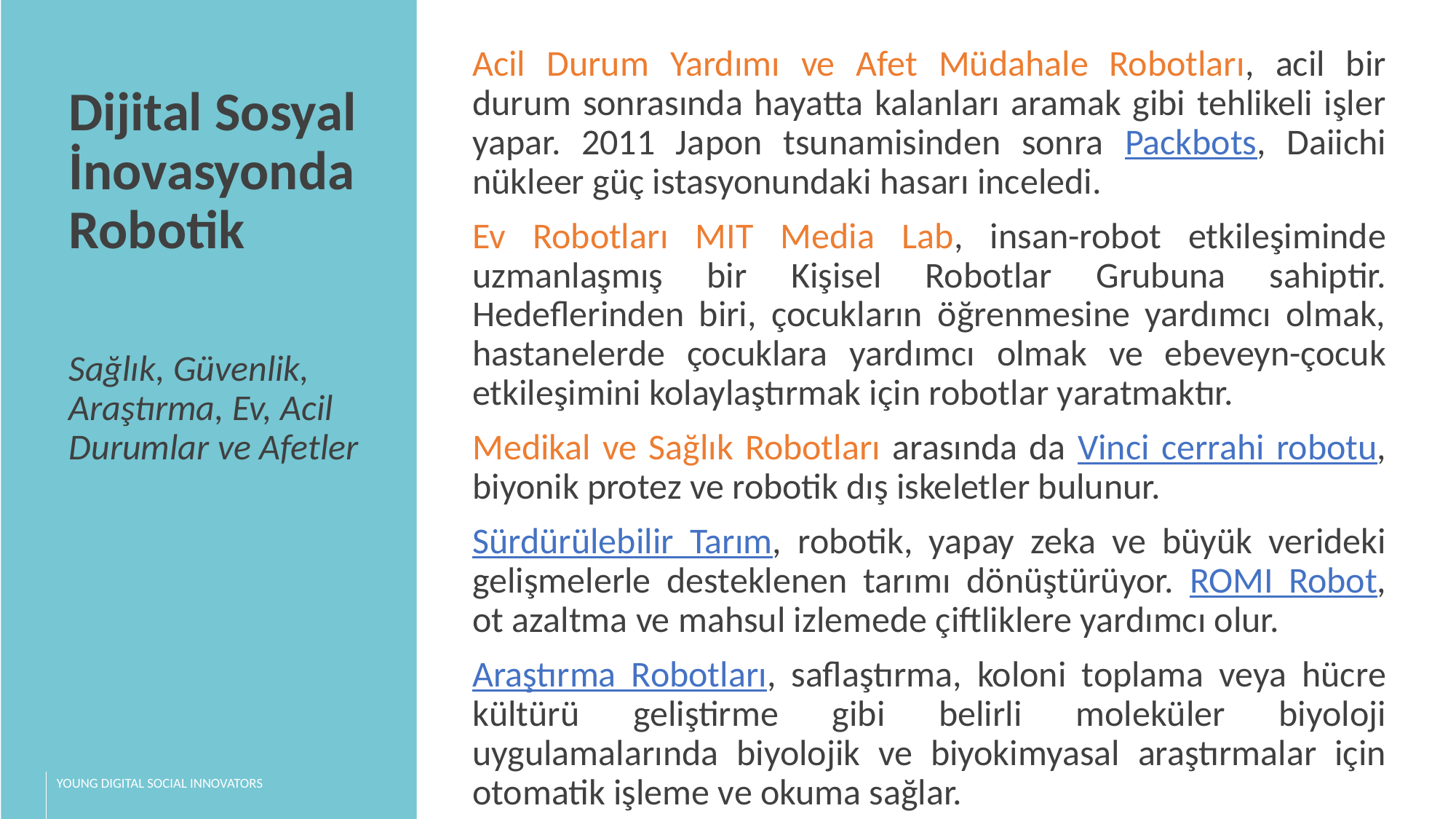

Acil Durum Yardımı ve Afet Müdahale Robotları, acil bir durum sonrasında hayatta kalanları aramak gibi tehlikeli işler yapar. 2011 Japon tsunamisinden sonra Packbots, Daiichi nükleer güç istasyonundaki hasarı inceledi.
Ev Robotları MIT Media Lab, insan-robot etkileşiminde uzmanlaşmış bir Kişisel Robotlar Grubuna sahiptir. Hedeflerinden biri, çocukların öğrenmesine yardımcı olmak, hastanelerde çocuklara yardımcı olmak ve ebeveyn-çocuk etkileşimini kolaylaştırmak için robotlar yaratmaktır.
Medikal ve Sağlık Robotları arasında da Vinci cerrahi robotu, biyonik protez ve robotik dış iskeletler bulunur.
Sürdürülebilir Tarım, robotik, yapay zeka ve büyük verideki gelişmelerle desteklenen tarımı dönüştürüyor. ROMI Robot, ot azaltma ve mahsul izlemede çiftliklere yardımcı olur.
Araştırma Robotları, saflaştırma, koloni toplama veya hücre kültürü geliştirme gibi belirli moleküler biyoloji uygulamalarında biyolojik ve biyokimyasal araştırmalar için otomatik işleme ve okuma sağlar.
Dijital Sosyal İnovasyonda Robotik

Sağlık, Güvenlik, Araştırma, Ev, Acil Durumlar ve Afetler